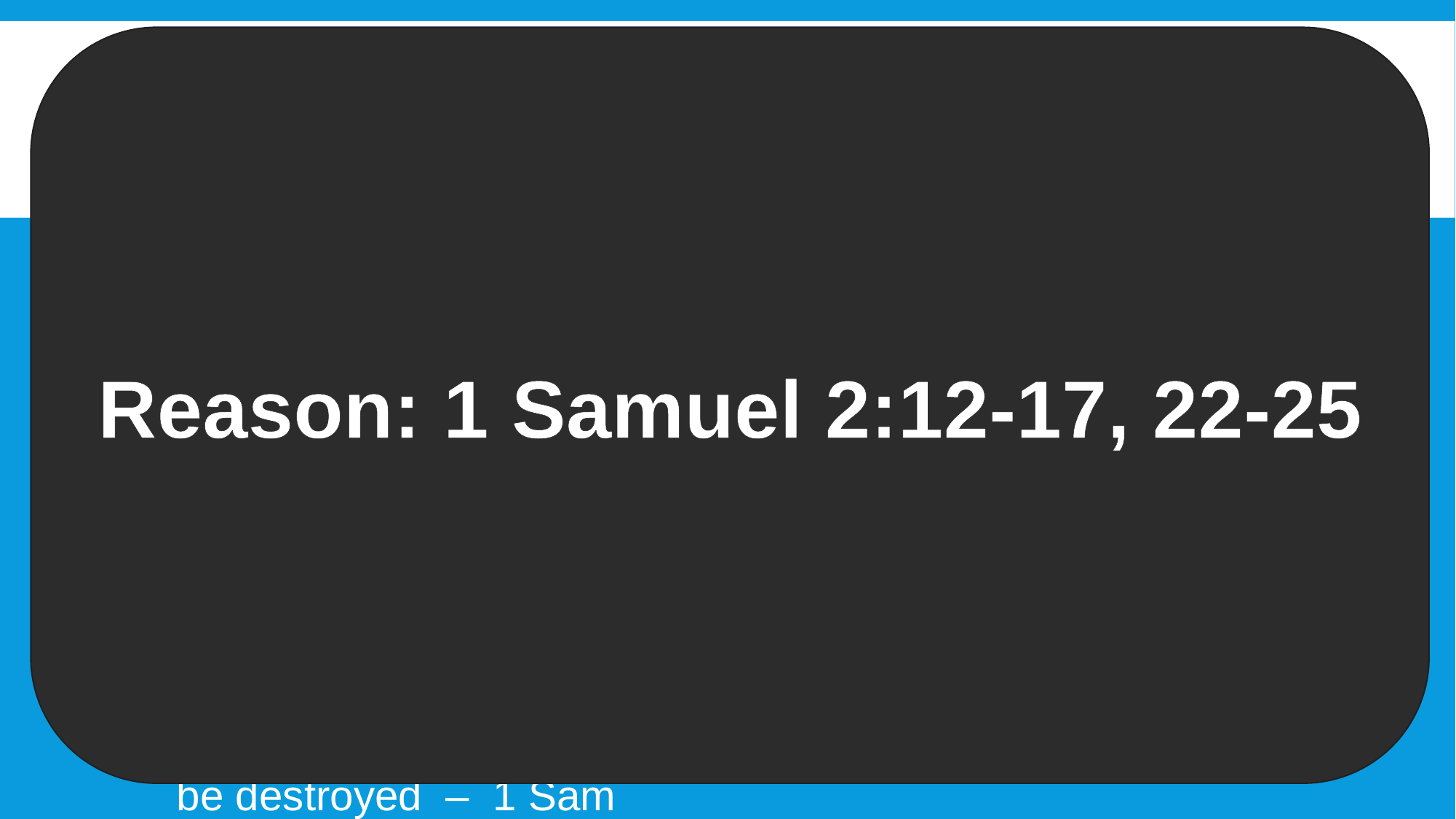

Reason: 1 Samuel 2:12-17, 22-25
# Taking of the Ark
Expectations
Reality
God allowed the Ark, His dwelling among the people, to be taken!

This went against everyone’s assumptions.
Israel thought the battle was in the bag – 1 Sam. 4:3,5

They were confident in the presence of God.

Philistia thought they would be destroyed  –  1 Sam 4:6-8